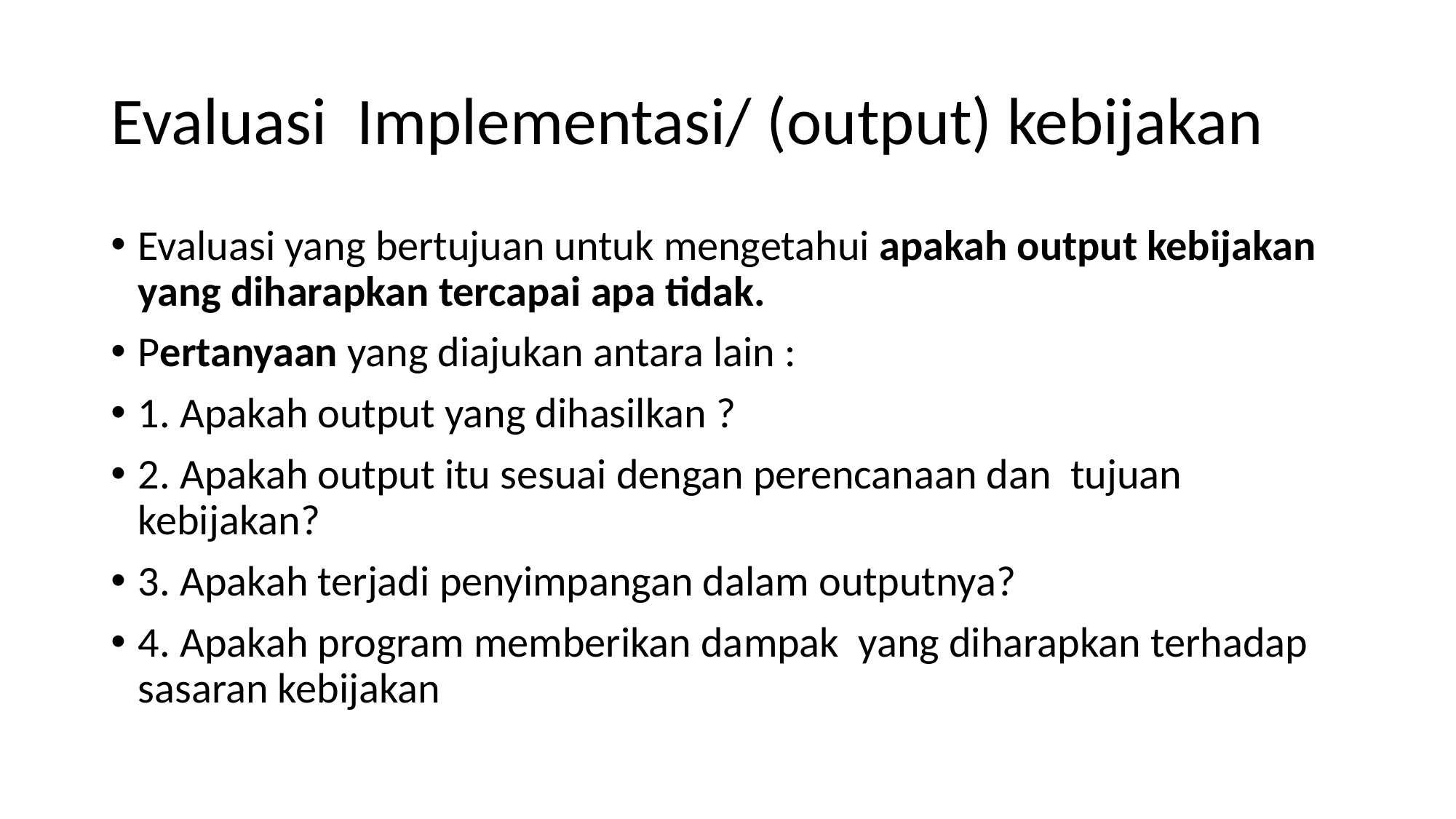

# Evaluasi  Implementasi/ (output) kebijakan
Evaluasi yang bertujuan untuk mengetahui apakah output kebijakan yang diharapkan tercapai apa tidak.
Pertanyaan yang diajukan antara lain :
1. Apakah output yang dihasilkan ?
2. Apakah output itu sesuai dengan perencanaan dan  tujuan kebijakan?
3. Apakah terjadi penyimpangan dalam outputnya?
4. Apakah program memberikan dampak  yang diharapkan terhadap sasaran kebijakan